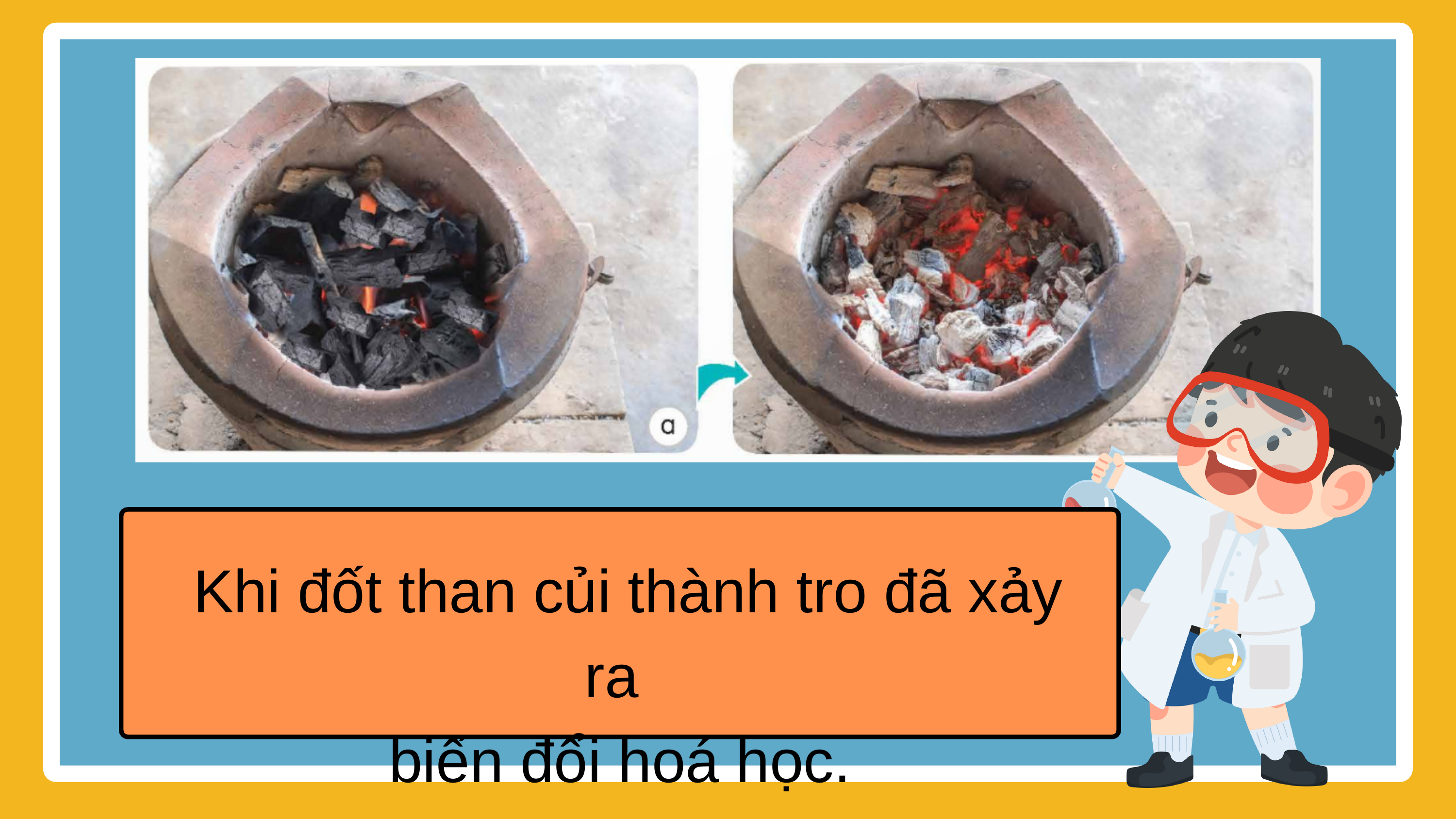

Khi đốt than củi thành tro đã xảy ra
biến đổi hoá học.